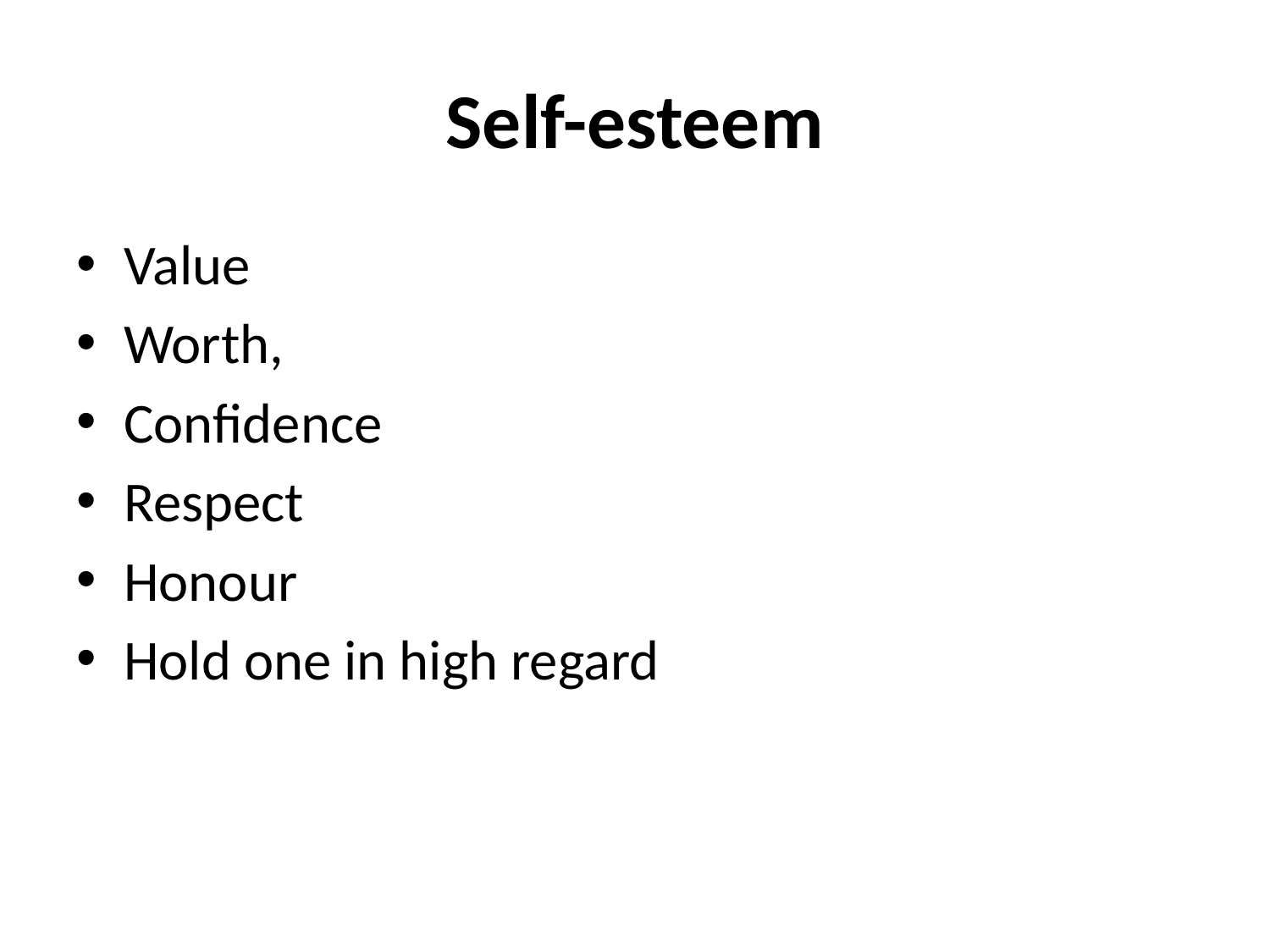

# Self-esteem
Value
Worth,
Confidence
Respect
Honour
Hold one in high regard